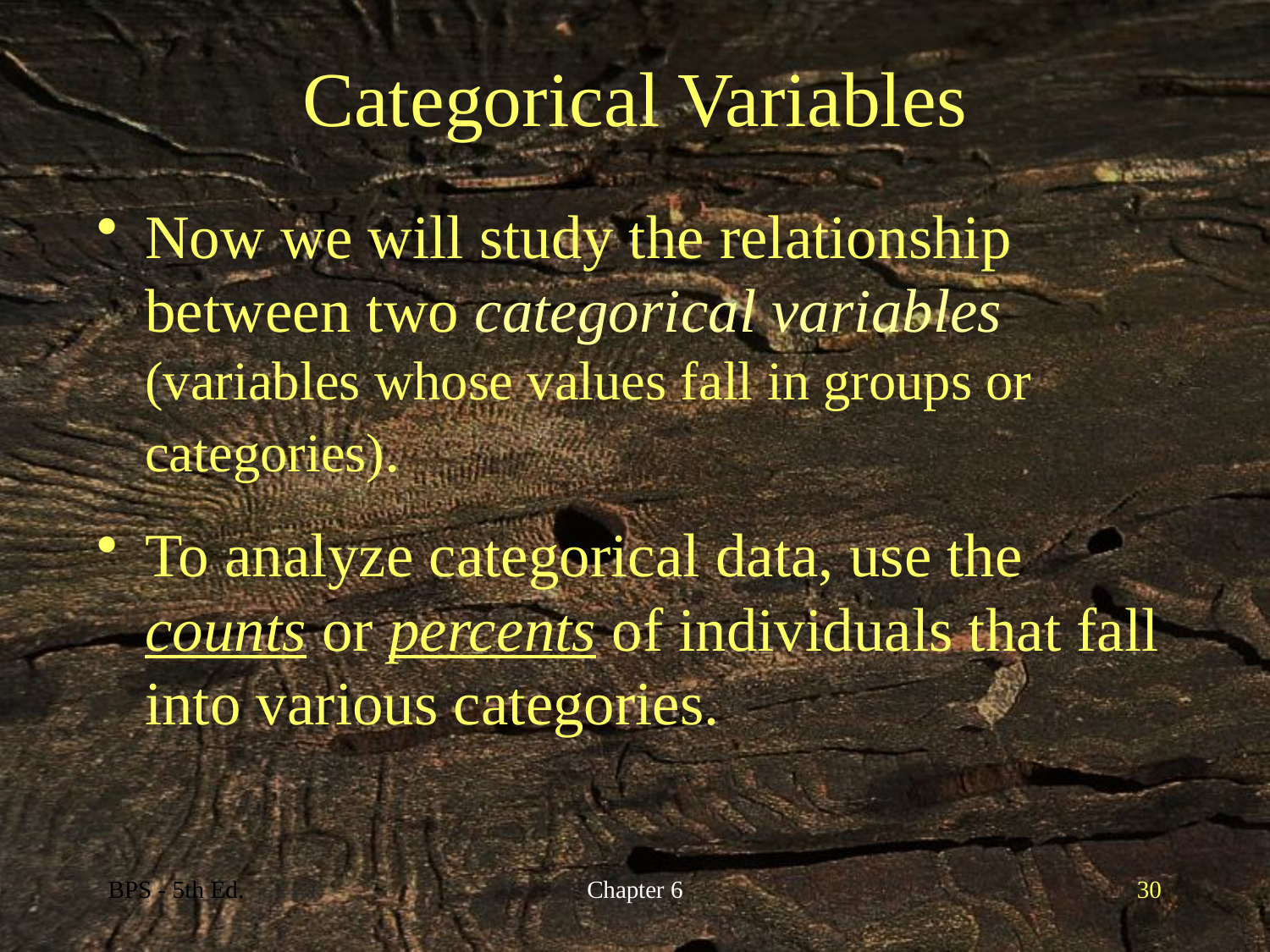

# Categorical Variables
Now we will study the relationship between two categorical variables (variables whose values fall in groups or categories).
To analyze categorical data, use the counts or percents of individuals that fall into various categories.
BPS - 5th Ed.
Chapter 6
30